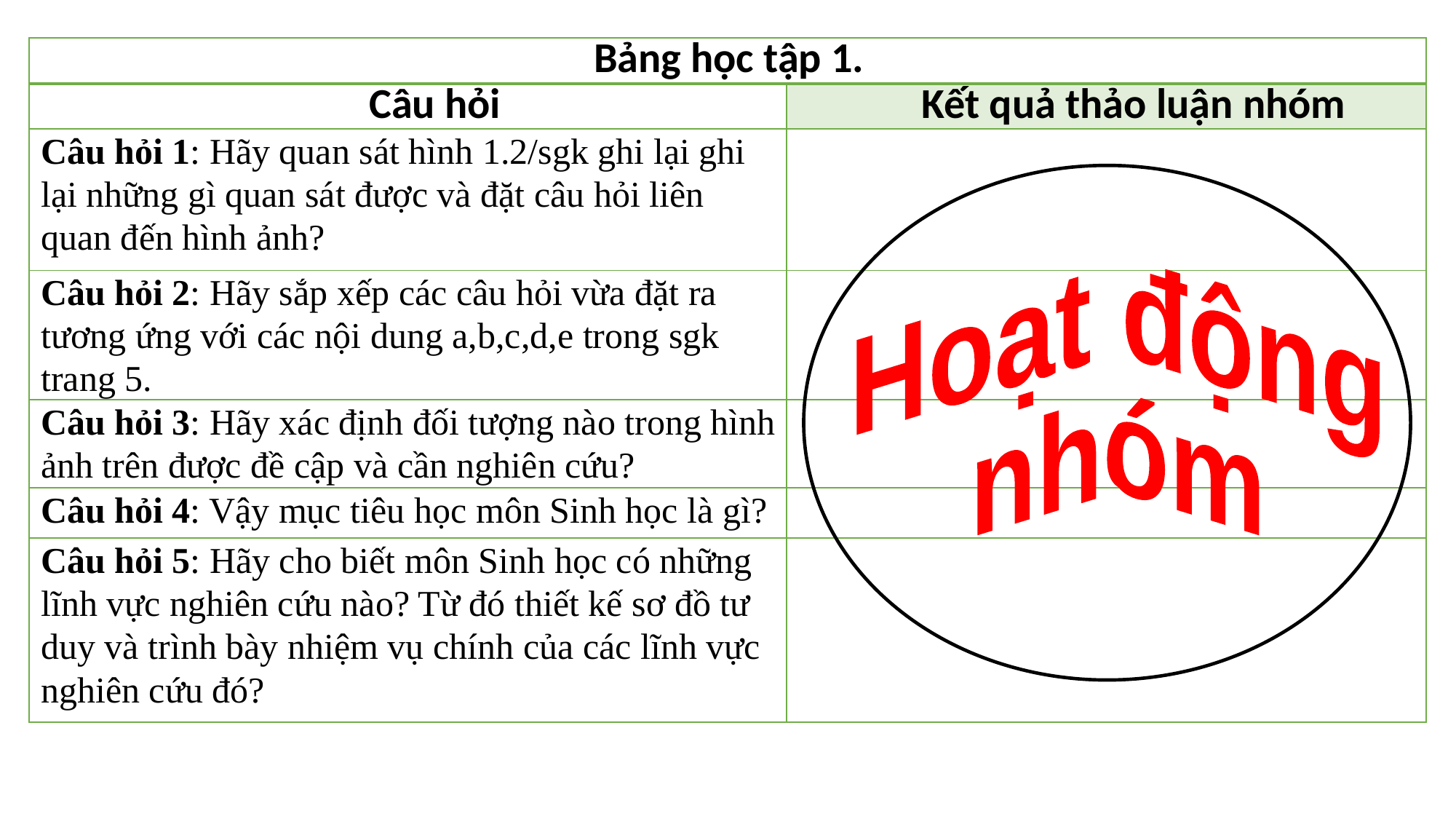

| Bảng học tập 1. |  |
| --- | --- |
| Câu hỏi | Kết quả thảo luận nhóm |
| Câu hỏi 1: Hãy quan sát hình 1.2/sgk ghi lại ghi lại những gì quan sát được và đặt câu hỏi liên quan đến hình ảnh? |  |
| Câu hỏi 2: Hãy sắp xếp các câu hỏi vừa đặt ra tương ứng với các nội dung a,b,c,d,e trong sgk trang 5. |  |
| Câu hỏi 3: Hãy xác định đối tượng nào trong hình ảnh trên được đề cập và cần nghiên cứu? |  |
| Câu hỏi 4: Vậy mục tiêu học môn Sinh học là gì? |  |
| Câu hỏi 5: Hãy cho biết môn Sinh học có những lĩnh vực nghiên cứu nào? Từ đó thiết kế sơ đồ tư duy và trình bày nhiệm vụ chính của các lĩnh vực nghiên cứu đó? |  |

Hoạt động
nhóm